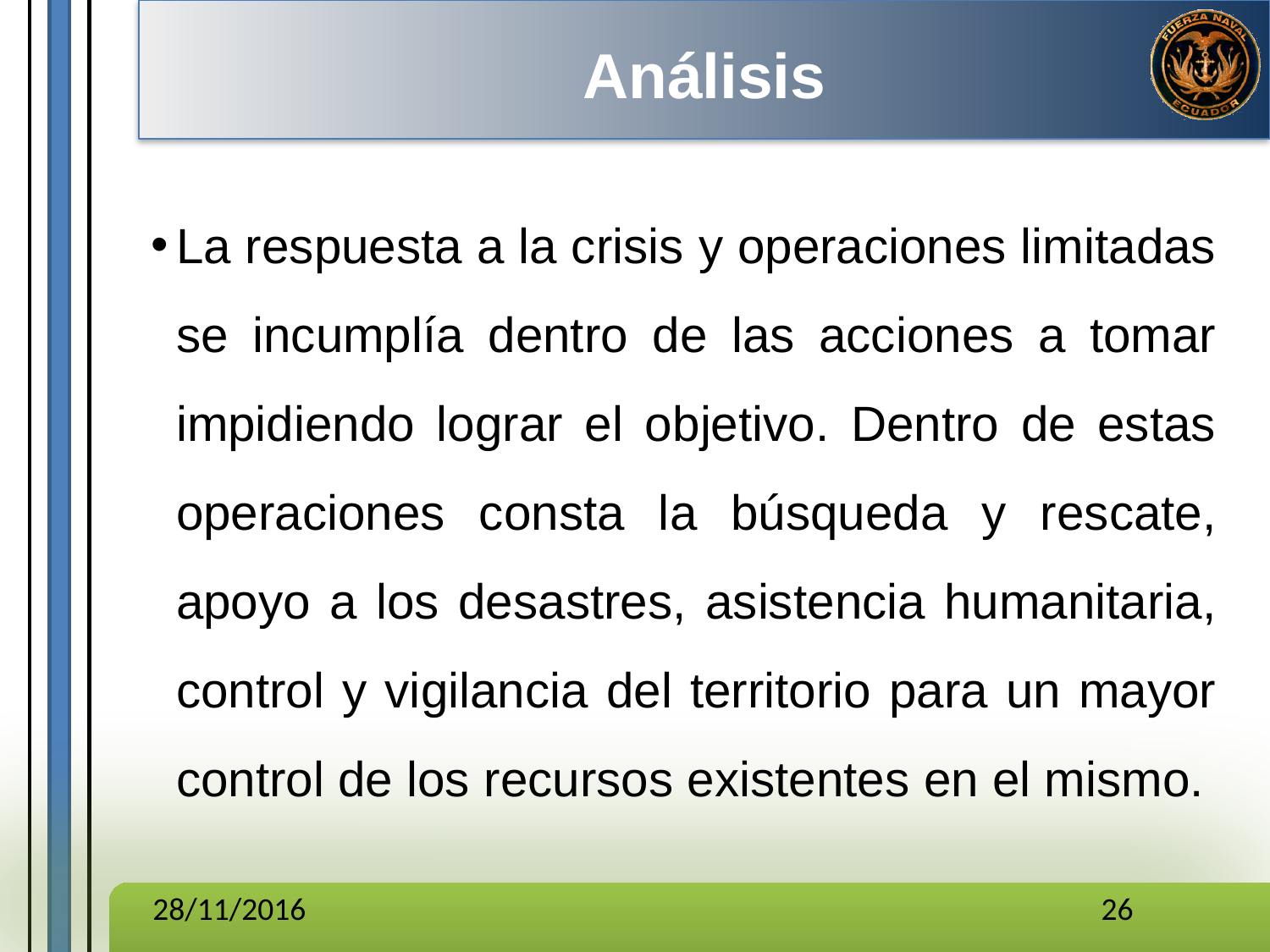

Análisis
La respuesta a la crisis y operaciones limitadas se incumplía dentro de las acciones a tomar impidiendo lograr el objetivo. Dentro de estas operaciones consta la búsqueda y rescate, apoyo a los desastres, asistencia humanitaria, control y vigilancia del territorio para un mayor control de los recursos existentes en el mismo.

28/11/2016
26